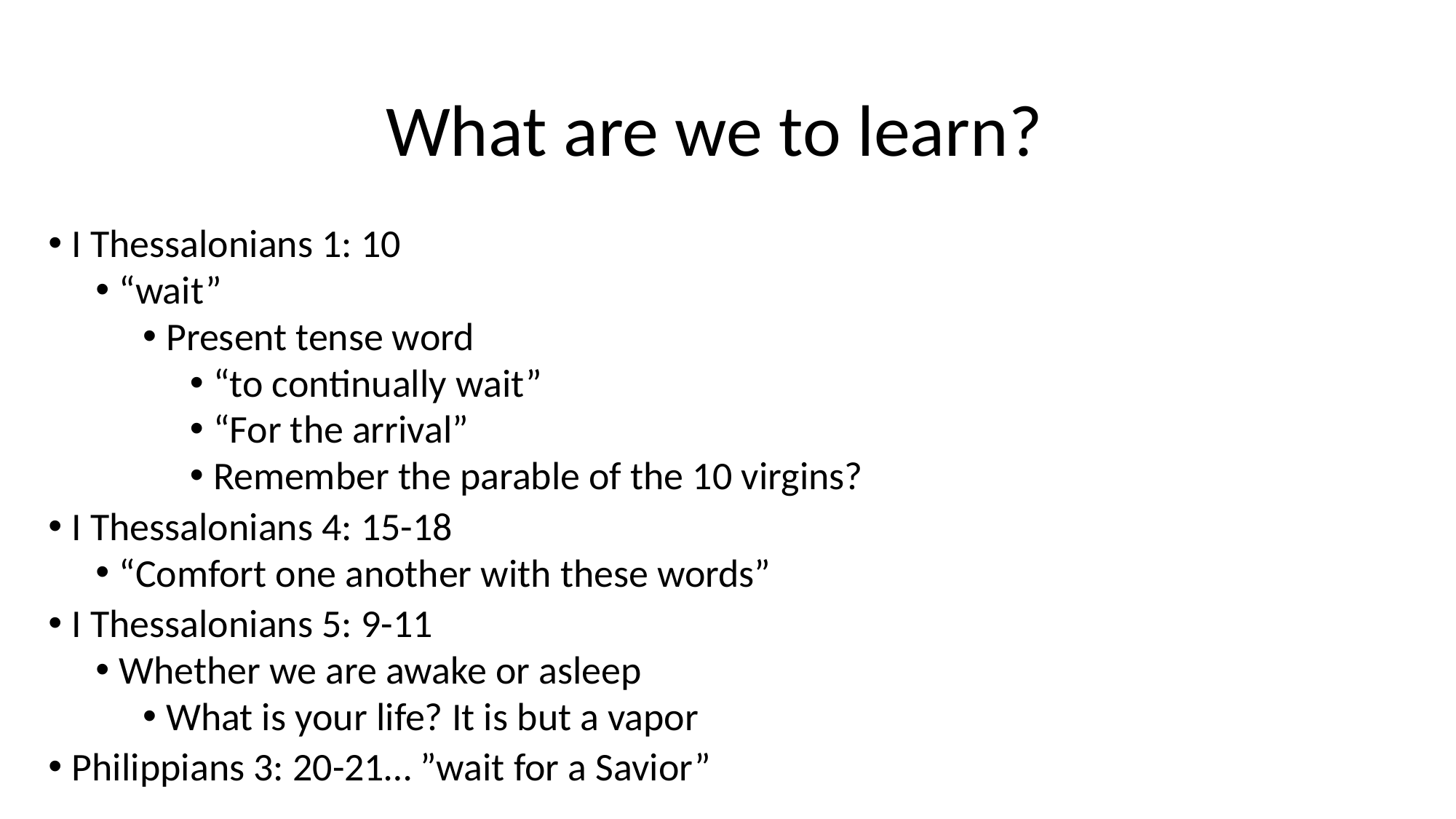

# What are we to learn?
I Thessalonians 1: 10
“wait”
Present tense word
“to continually wait”
“For the arrival”
Remember the parable of the 10 virgins?
I Thessalonians 4: 15-18
“Comfort one another with these words”
I Thessalonians 5: 9-11
Whether we are awake or asleep
What is your life? It is but a vapor
Philippians 3: 20-21… ”wait for a Savior”